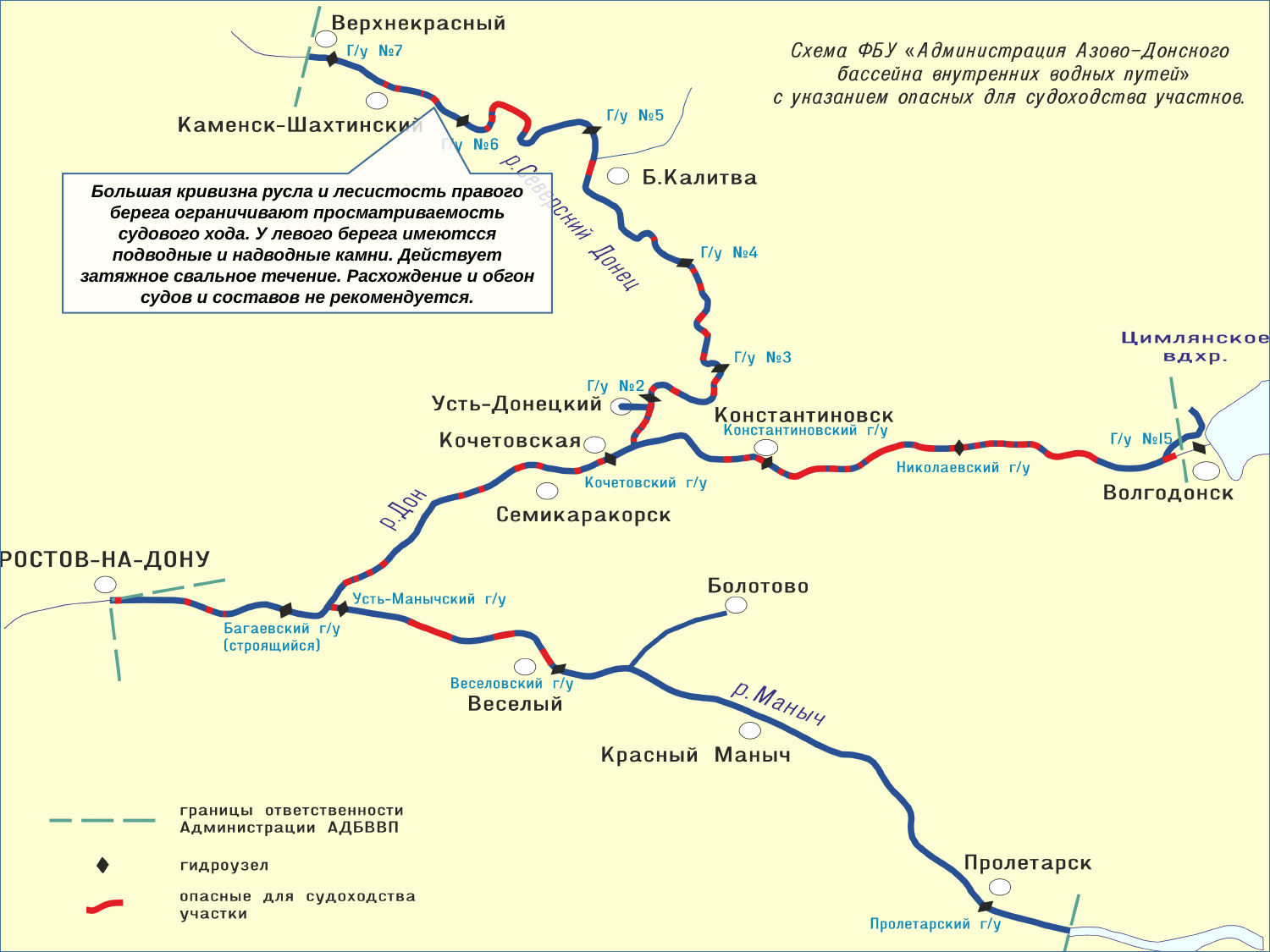

Большая кривизна русла и лесистость правого берега ограничивают просматриваемость судового хода. У левого берега имеютсся подводные и надводные камни. Действует затяжное свальное течение. Расхождение и обгон судов и составов не рекомендуется.